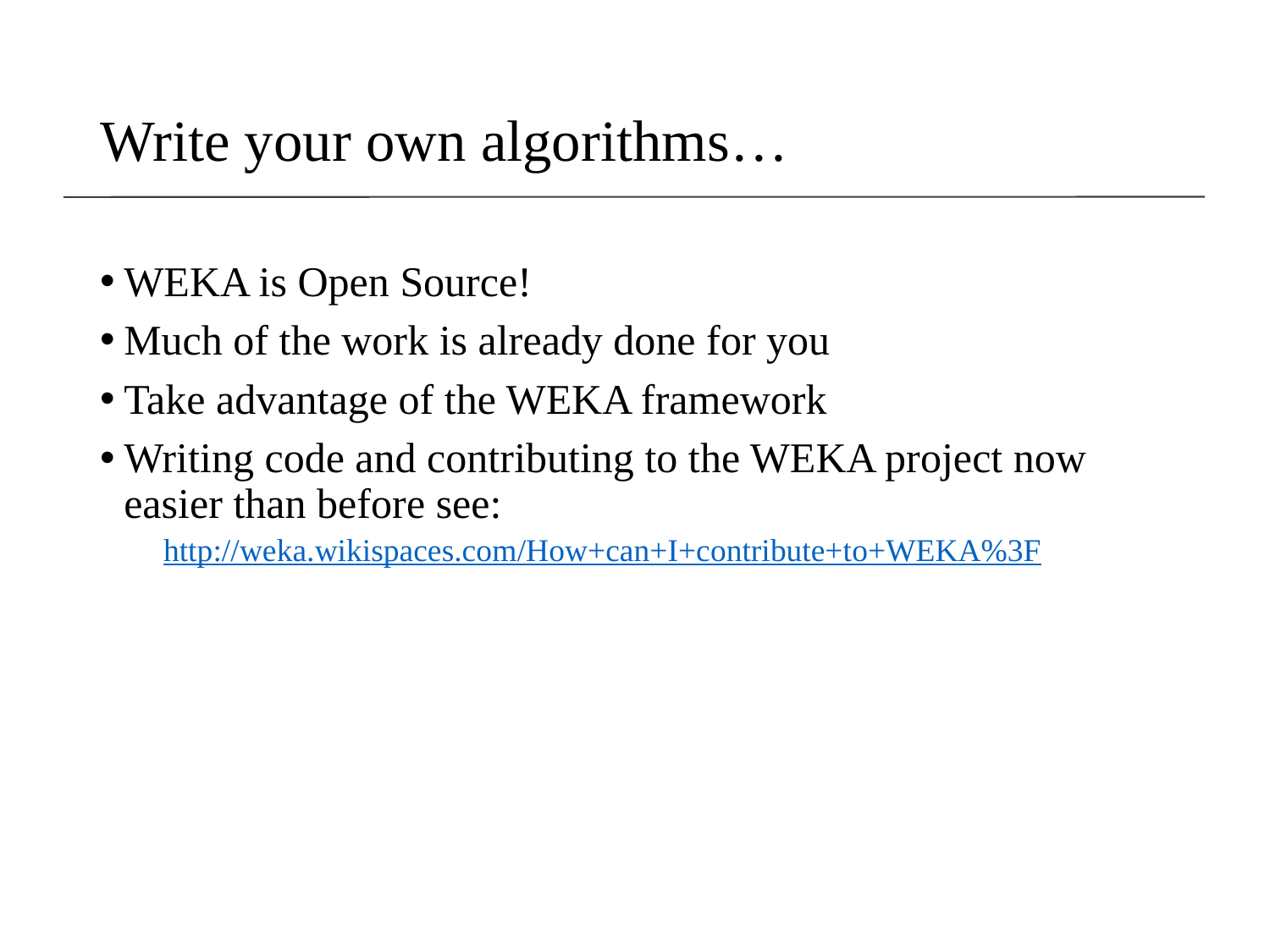

# Write your own algorithms…
WEKA is Open Source!
Much of the work is already done for you
Take advantage of the WEKA framework
Writing code and contributing to the WEKA project now easier than before see:
http://weka.wikispaces.com/How+can+I+contribute+to+WEKA%3F